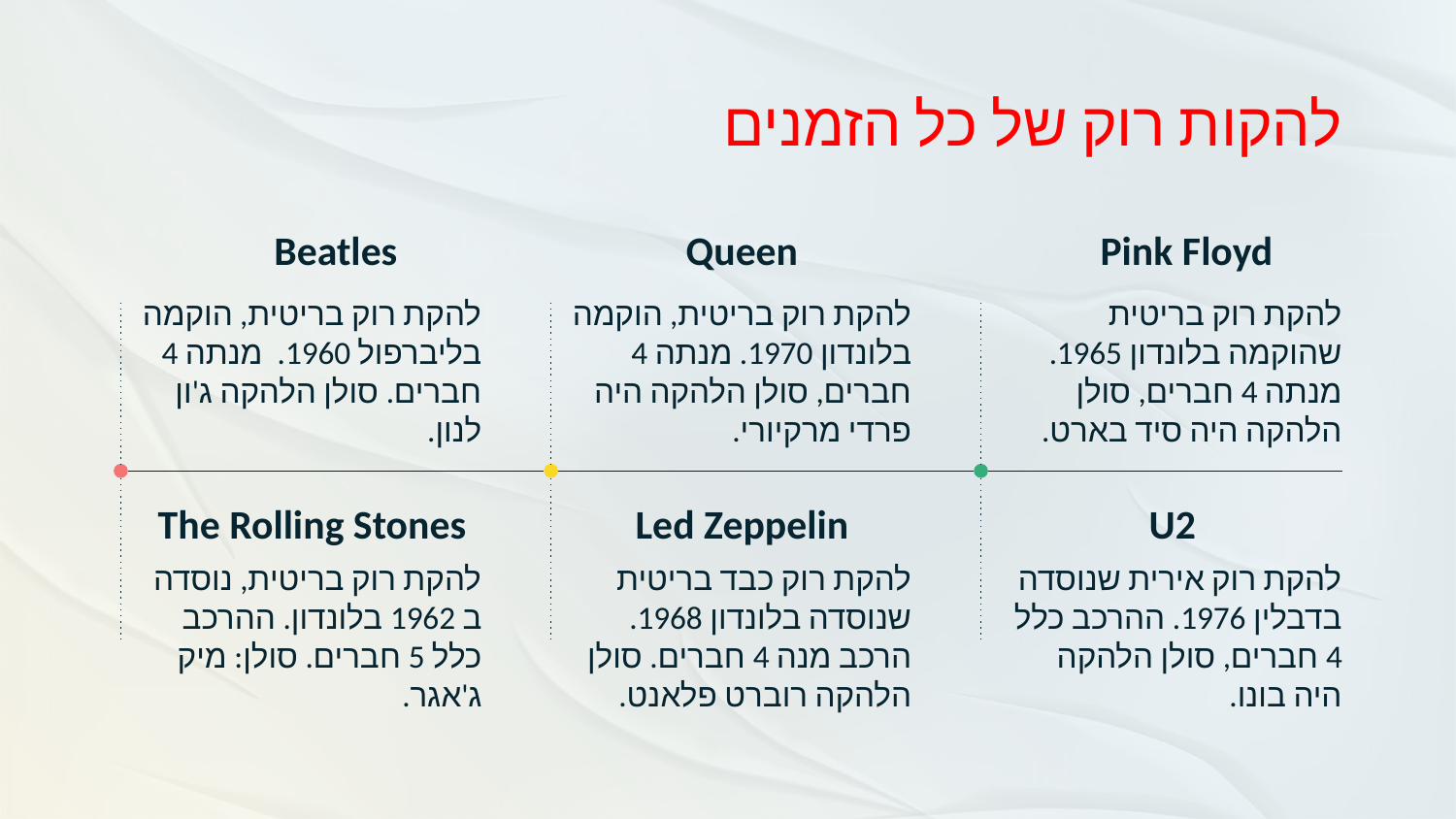

# להקות רוק של כל הזמנים
Beatles
Queen
Pink Floyd
להקת רוק בריטית שהוקמה בלונדון 1965. מנתה 4 חברים, סולן הלהקה היה סיד בארט.
להקת רוק בריטית, הוקמה בליברפול 1960.  מנתה 4 חברים. סולן הלהקה ג'ון לנון.
להקת רוק בריטית, הוקמה בלונדון 1970. מנתה 4 חברים, סולן הלהקה היה פרדי מרקיורי.

The Rolling Stones
Led Zeppelin
U2
להקת רוק בריטית, נוסדה ב 1962 בלונדון. ההרכב כלל 5 חברים. סולן: מיק ג'אגר.
להקת רוק כבד בריטית שנוסדה בלונדון 1968. הרכב מנה 4 חברים. סולן הלהקה רוברט פלאנט.
להקת רוק אירית שנוסדה בדבלין 1976. ההרכב כלל 4 חברים, סולן הלהקה היה בונו.